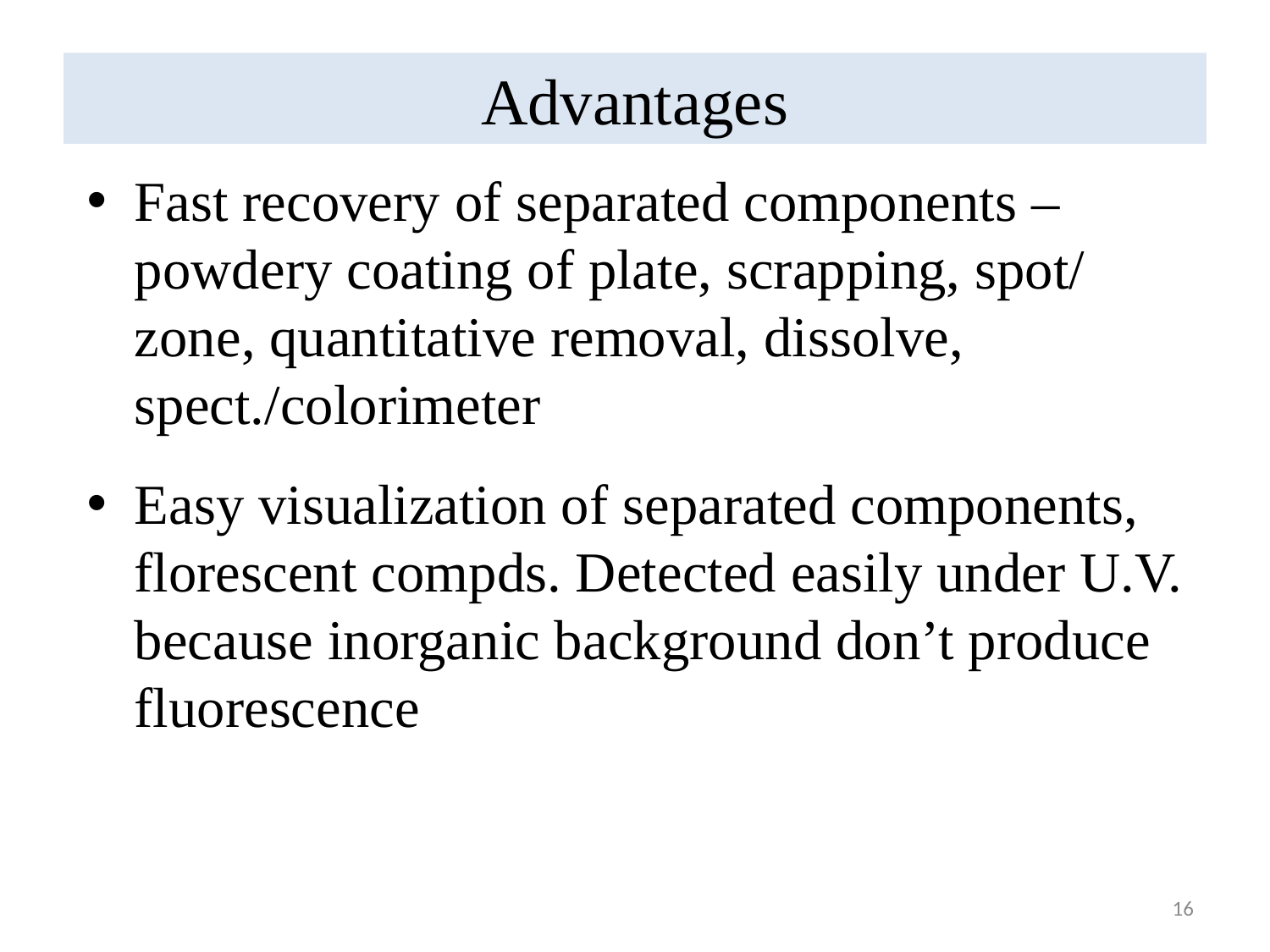

# Advantages
Fast recovery of separated components – powdery coating of plate, scrapping, spot/ zone, quantitative removal, dissolve, spect./colorimeter
Easy visualization of separated components, florescent compds. Detected easily under U.V. because inorganic background don’t produce fluorescence
16